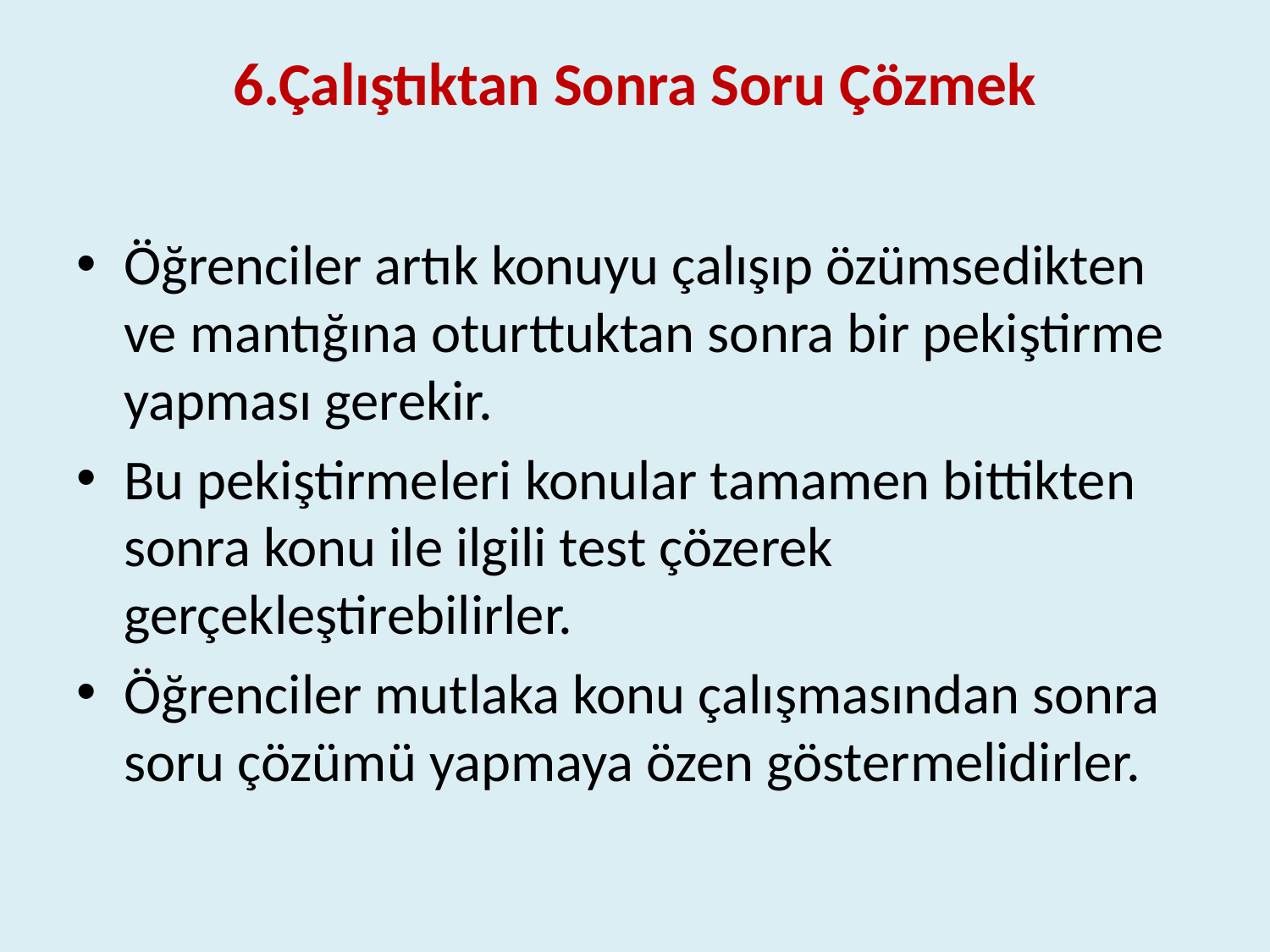

# 6.Çalıştıktan Sonra Soru Çözmek
Öğrenciler artık konuyu çalışıp özümsedikten ve mantığına oturttuktan sonra bir pekiştirme yapması gerekir.
Bu pekiştirmeleri konular tamamen bittikten sonra konu ile ilgili test çözerek gerçekleştirebilirler.
Öğrenciler mutlaka konu çalışmasından sonra soru çözümü yapmaya özen göstermelidirler.